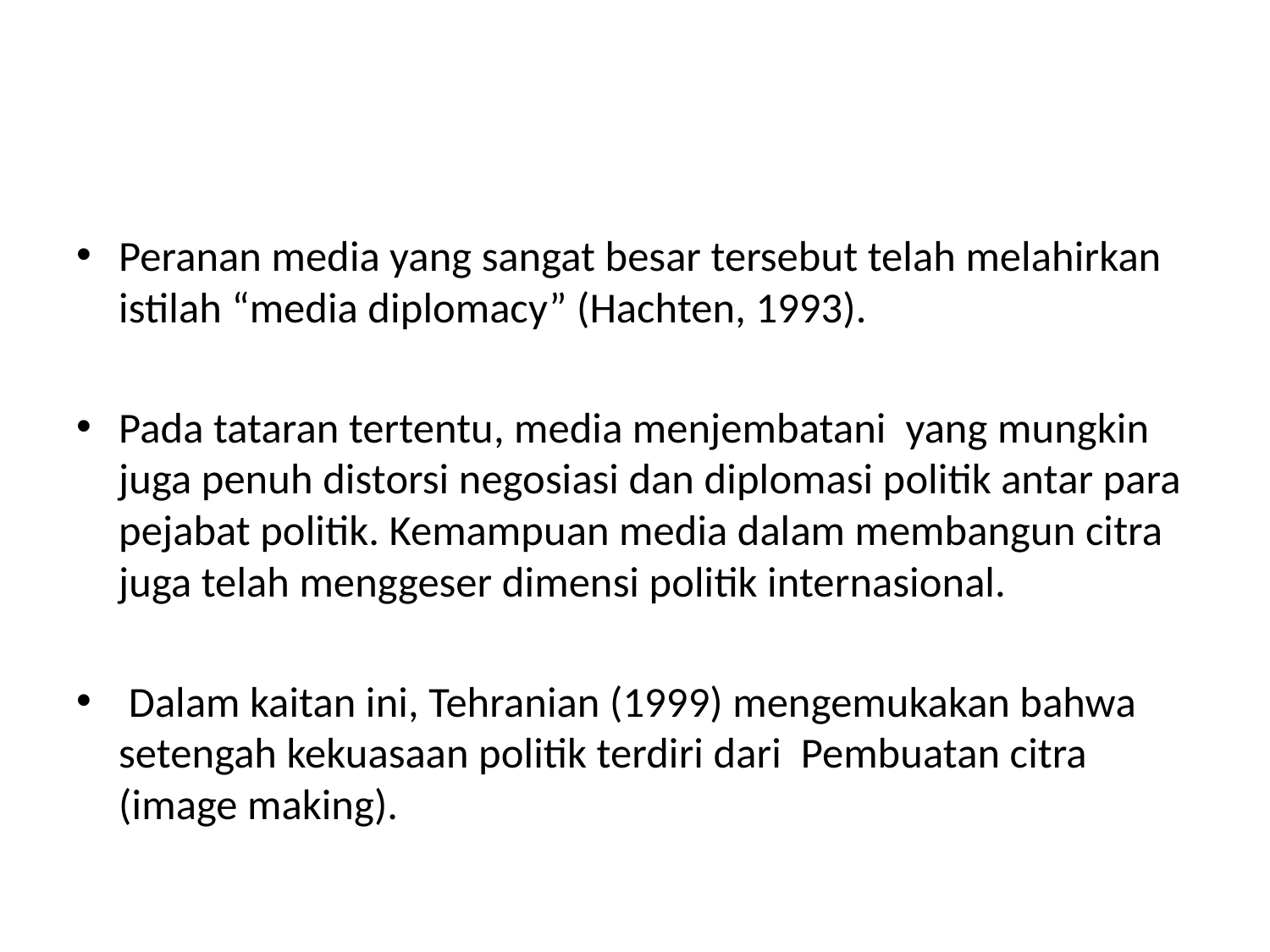

#
Peranan media yang sangat besar tersebut telah melahirkan istilah “media diplomacy” (Hachten, 1993).

Pada tataran tertentu, media menjembatani  yang mungkin juga penuh distorsi negosiasi dan diplomasi politik antar para pejabat politik. Kemampuan media dalam membangun citra juga telah menggeser dimensi politik internasional.

 Dalam kaitan ini, Tehranian (1999) mengemukakan bahwa setengah kekuasaan politik terdiri dari  Pembuatan citra (image making).